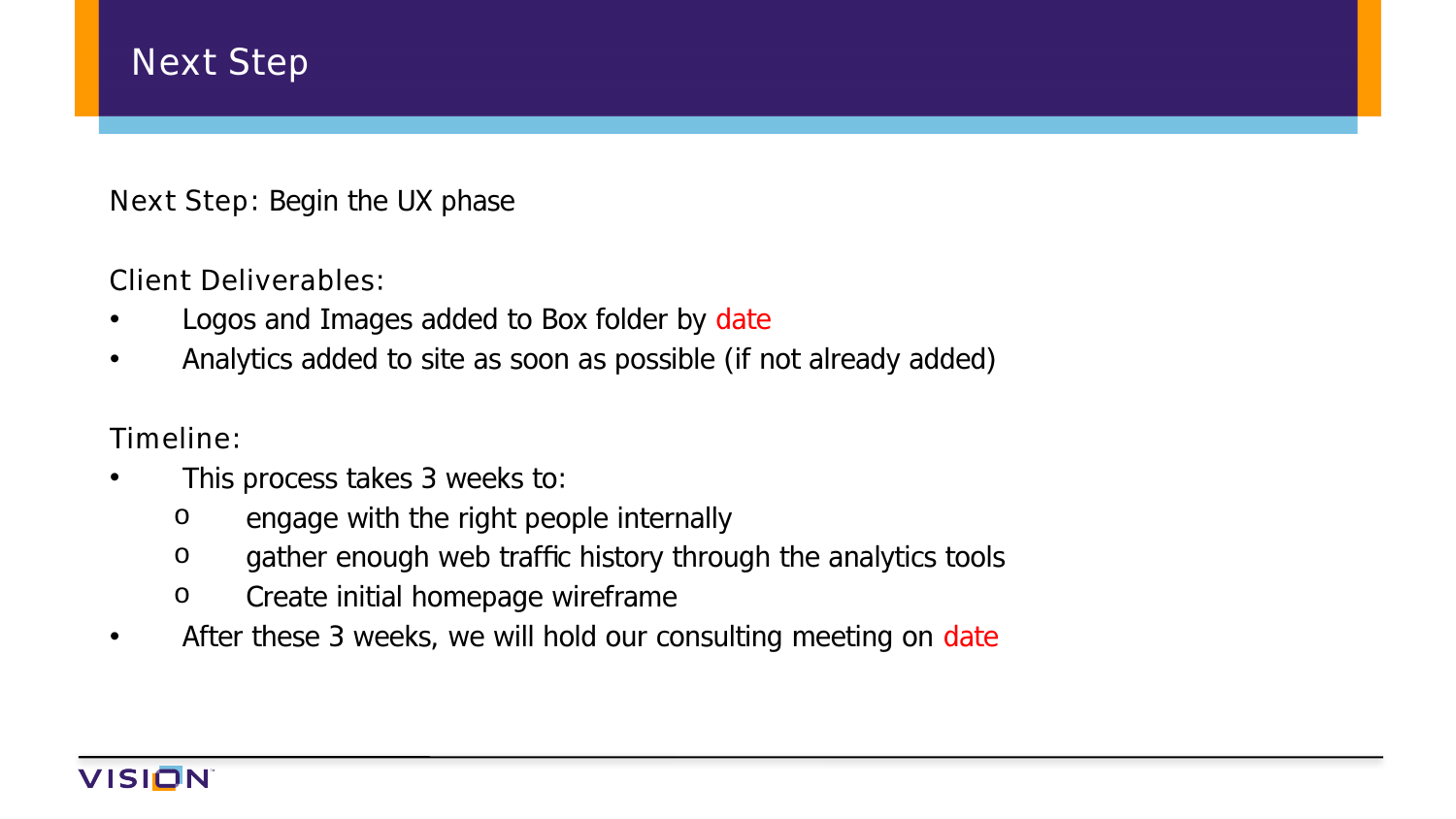

# Next Step

Next Step: Begin the UX phase

Client Deliverables:
Logos and Images added to Box folder by date
Analytics added to site as soon as possible (if not already added)

Timeline:
This process takes 3 weeks to:
engage with the right people internally
gather enough web traffic history through the analytics tools
Create initial homepage wireframe
After these 3 weeks, we will hold our consulting meeting on date